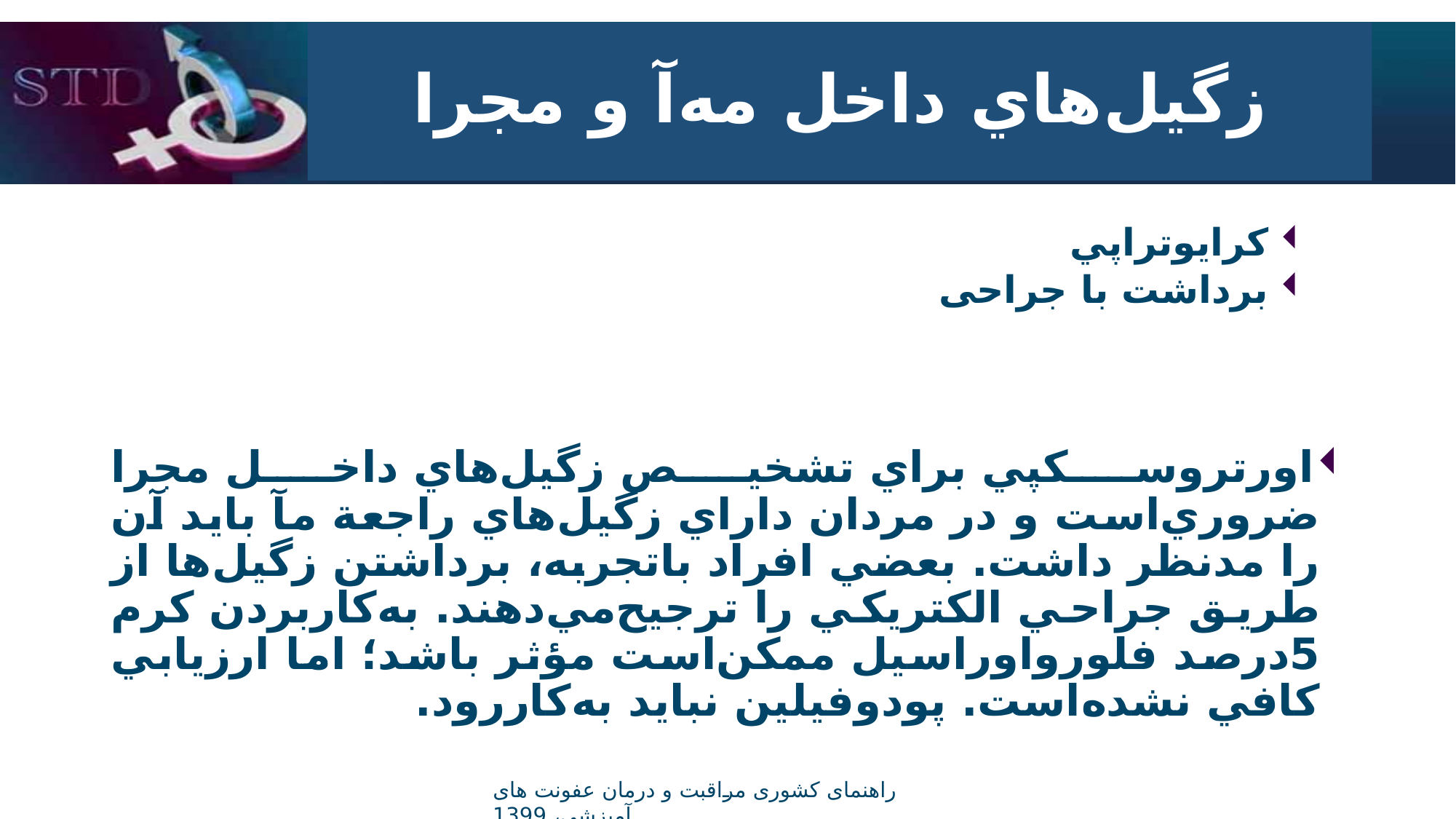

# زگيل‌‌هاي داخل مه‌آ و مجرا
كرايوتراپي
برداشت با جراحی

اورتروسكپي براي تشخيص زگيل‌هاي داخل مجرا ضروري‌است و در مردان داراي زگيل‌هاي راجعة مآ بايد آن را مدنظر داشت. بعضي افراد باتجربه، برداشتن زگيل‌ها از طريق جراحي الكتريكي را ترجيح‌مي‌دهند. به‌كاربردن كرم 5درصد فلورواوراسيل ممكن‌است مؤثر باشد؛ اما ارزيابي كافي نشده‌است. پودوفيلين نبايد به‌كاررود.